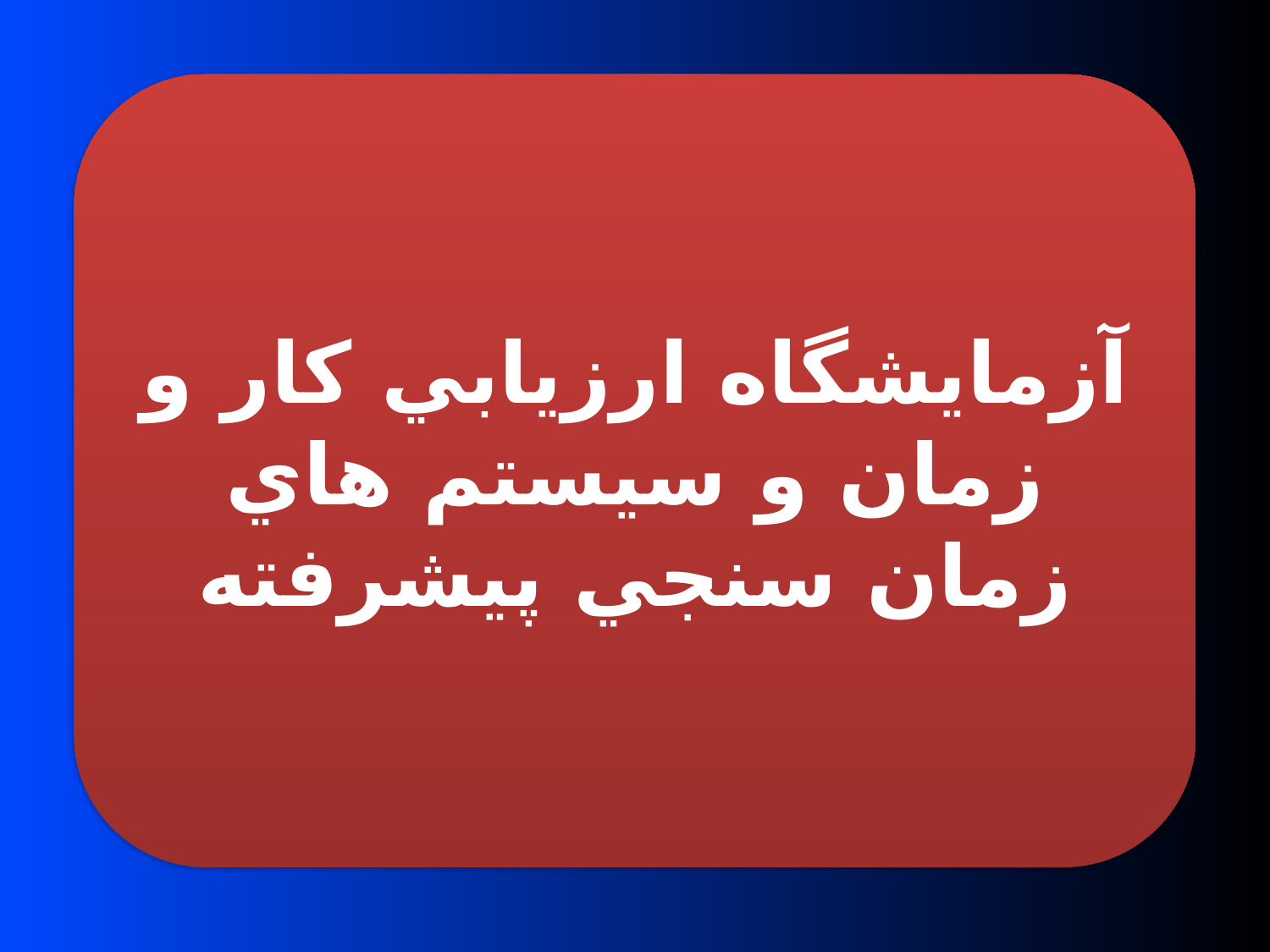

آزمايشگاه ارزيابي كار و زمان و سيستم هاي زمان سنجي پيشرفته